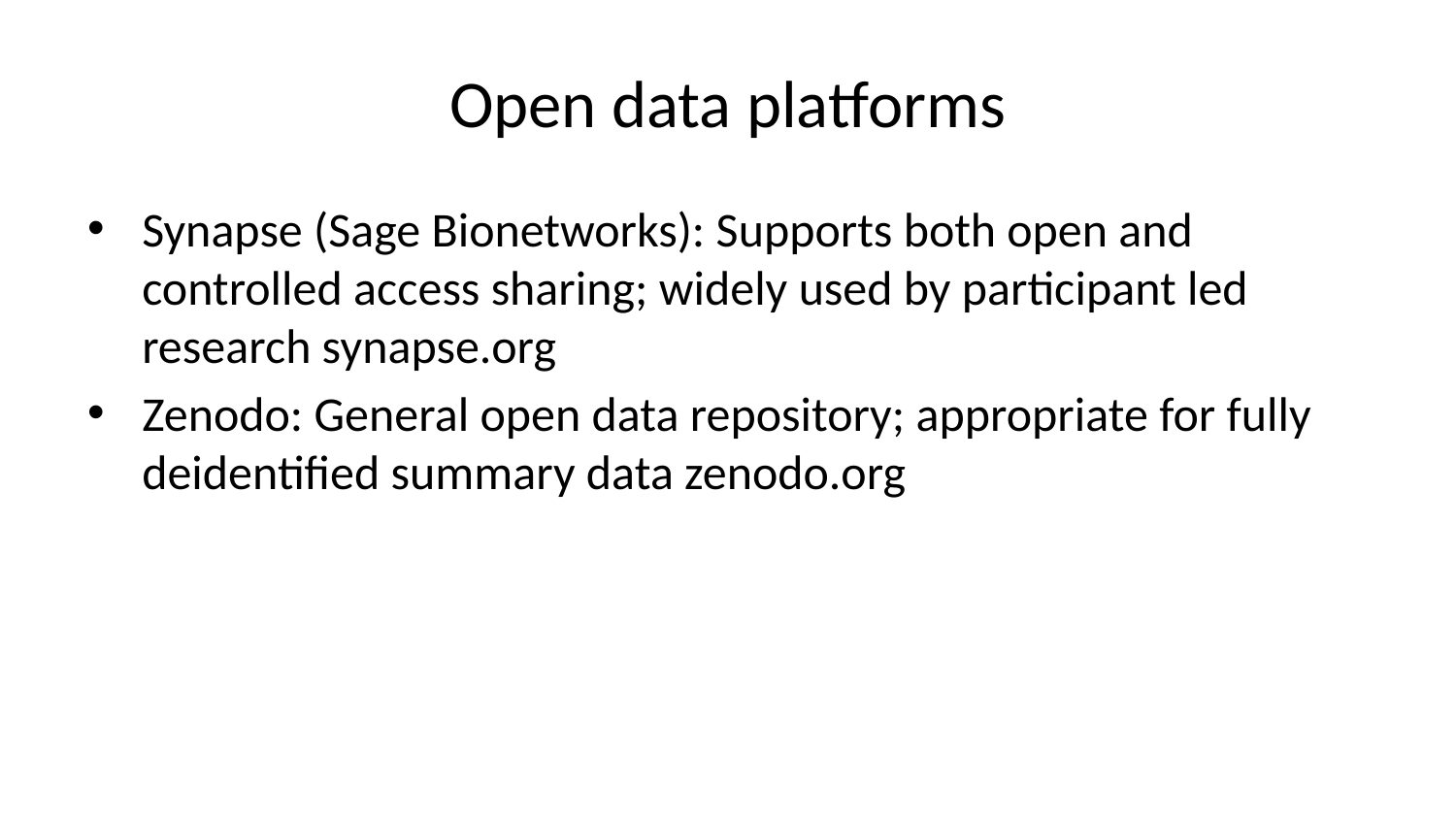

# Open data platforms
Synapse (Sage Bionetworks): Supports both open and controlled access sharing; widely used by participant led research synapse.org
Zenodo: General open data repository; appropriate for fully deidentified summary data zenodo.org